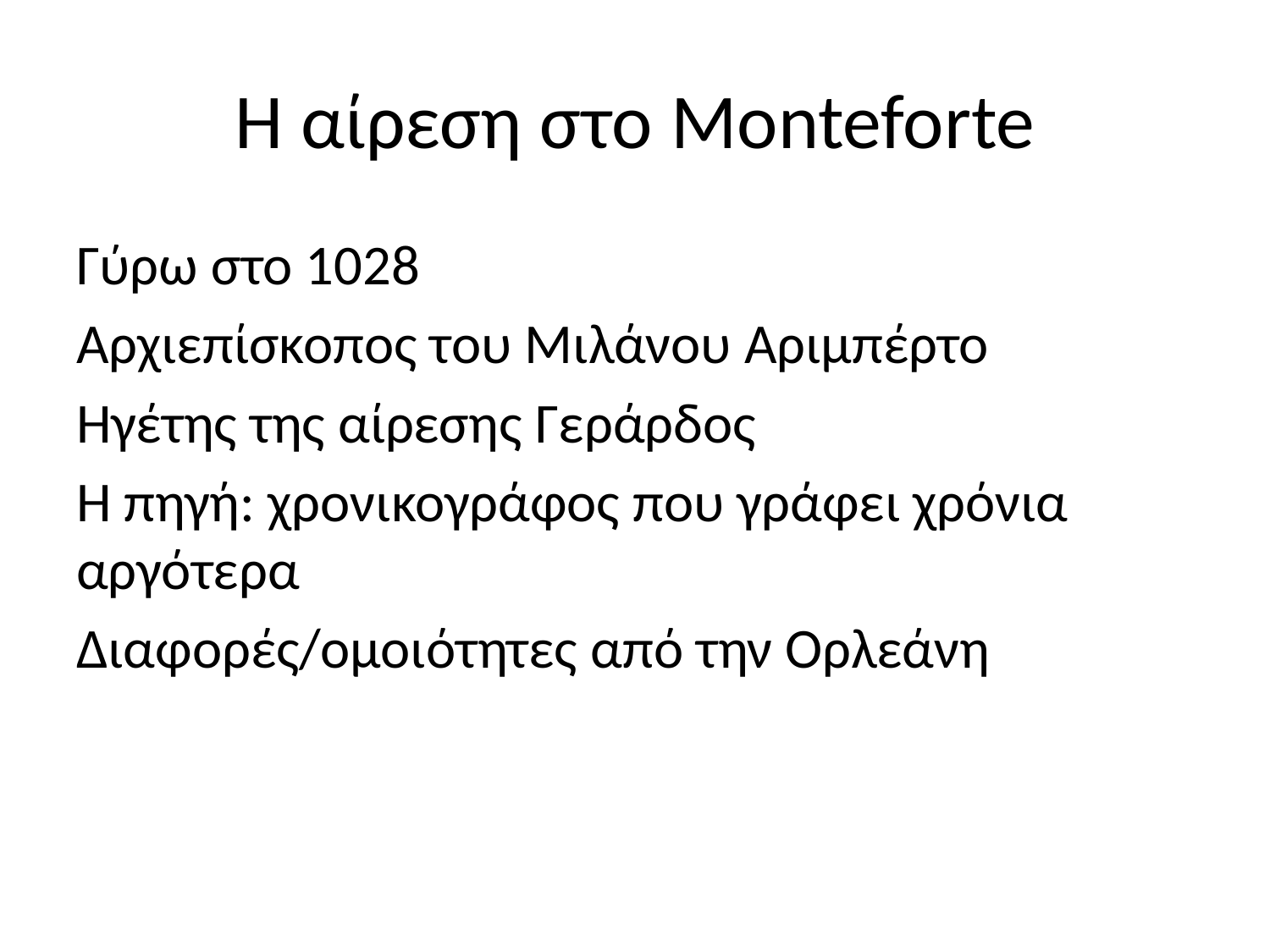

# Η αίρεση στο Monteforte
Γύρω στο 1028
Αρχιεπίσκοπος του Μιλάνου Αριμπέρτο
Ηγέτης της αίρεσης Γεράρδος
Η πηγή: χρονικογράφος που γράφει χρόνια αργότερα
Διαφορές/ομοιότητες από την Ορλεάνη